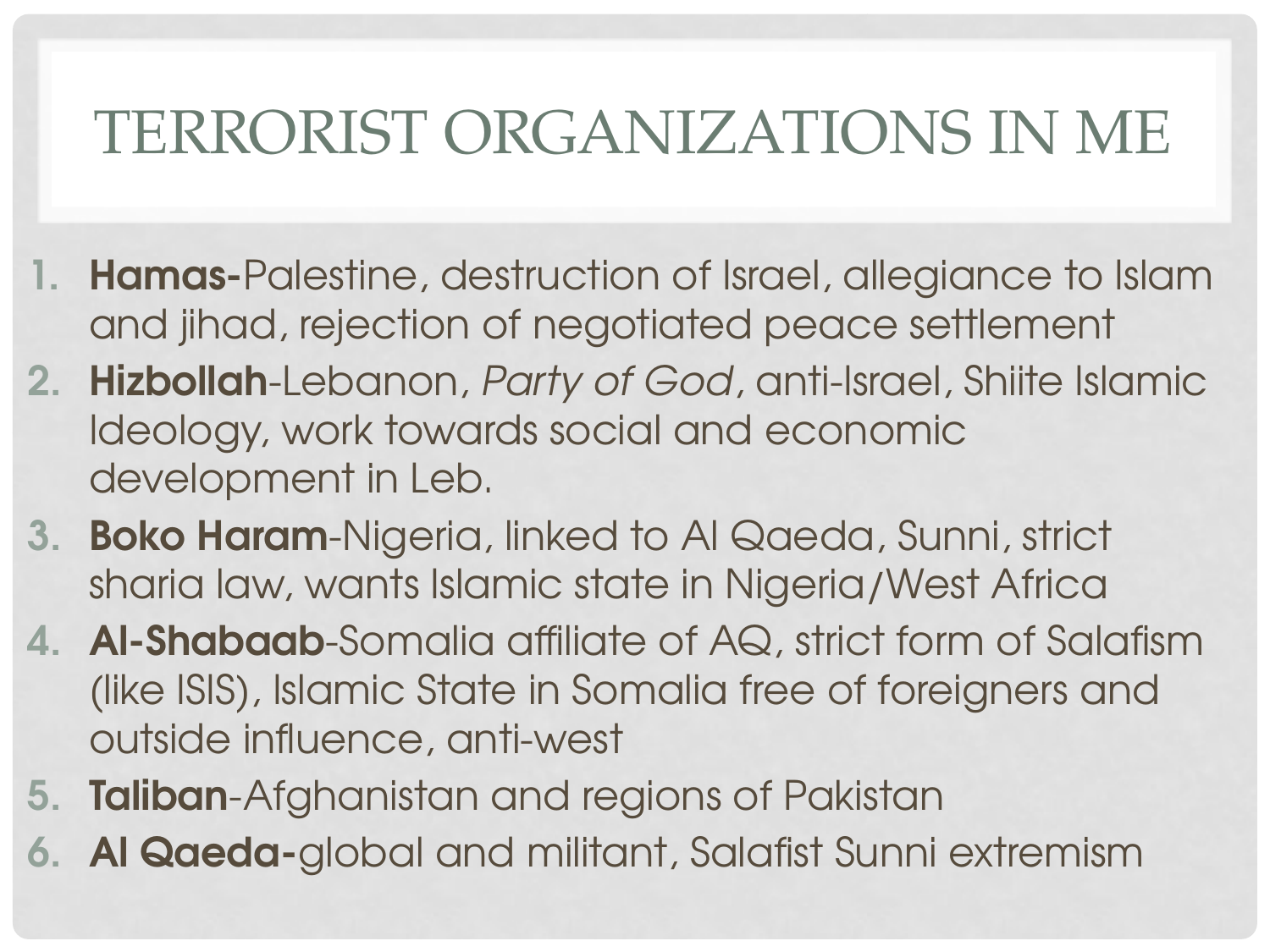

# Terrorist Organizations in ME
Hamas-Palestine, destruction of Israel, allegiance to Islam and jihad, rejection of negotiated peace settlement
Hizbollah-Lebanon, Party of God, anti-Israel, Shiite Islamic Ideology, work towards social and economic development in Leb.
Boko Haram-Nigeria, linked to Al Qaeda, Sunni, strict sharia law, wants Islamic state in Nigeria/West Africa
Al-Shabaab-Somalia affiliate of AQ, strict form of Salafism (like ISIS), Islamic State in Somalia free of foreigners and outside influence, anti-west
Taliban-Afghanistan and regions of Pakistan
Al Qaeda-global and militant, Salafist Sunni extremism